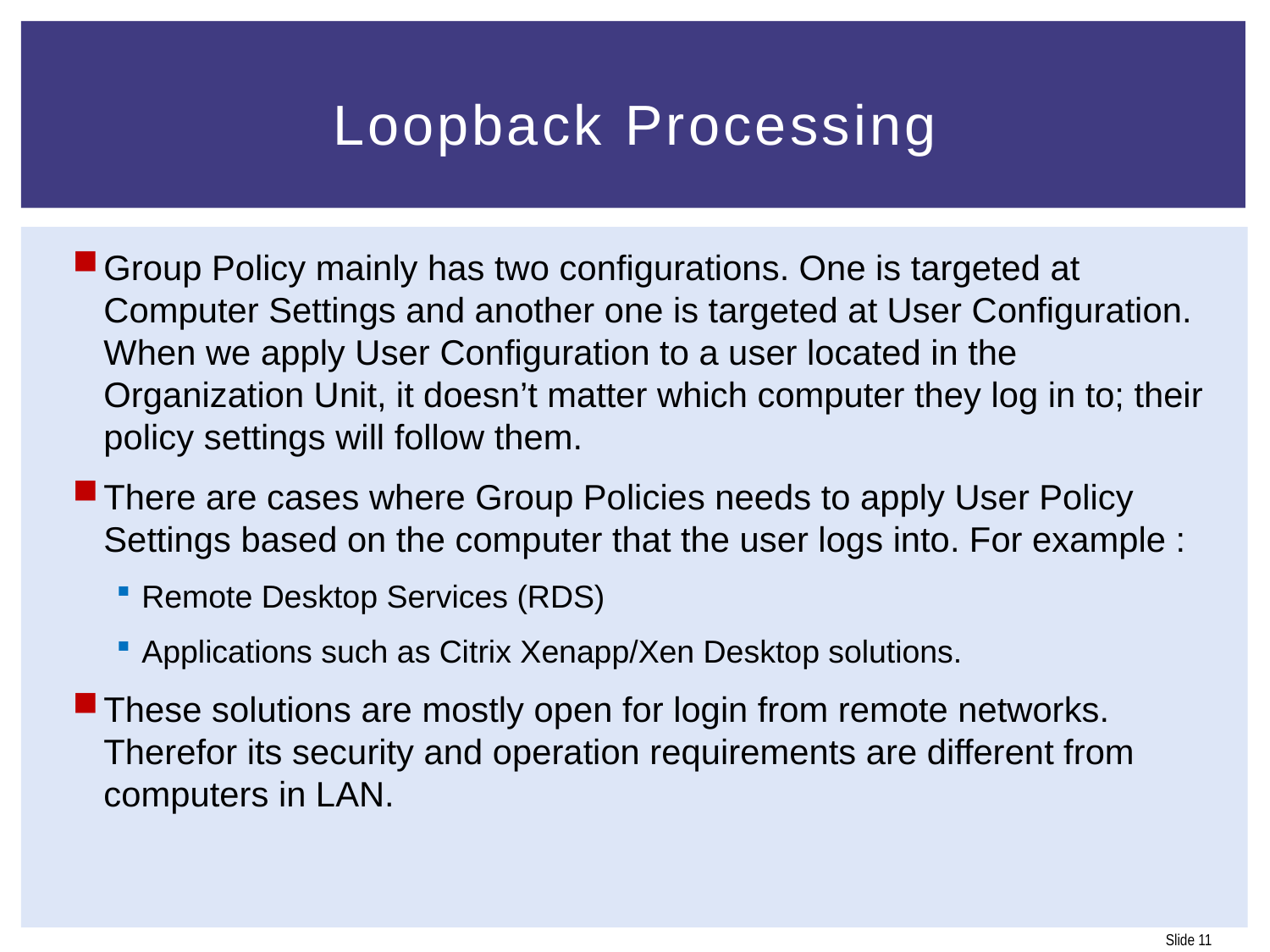

# Loopback Processing
Group Policy mainly has two configurations. One is targeted at Computer Settings and another one is targeted at User Configuration. When we apply User Configuration to a user located in the Organization Unit, it doesn’t matter which computer they log in to; their policy settings will follow them.
There are cases where Group Policies needs to apply User Policy Settings based on the computer that the user logs into. For example :
Remote Desktop Services (RDS)
Applications such as Citrix Xenapp/Xen Desktop solutions.
These solutions are mostly open for login from remote networks. Therefor its security and operation requirements are different from computers in LAN.